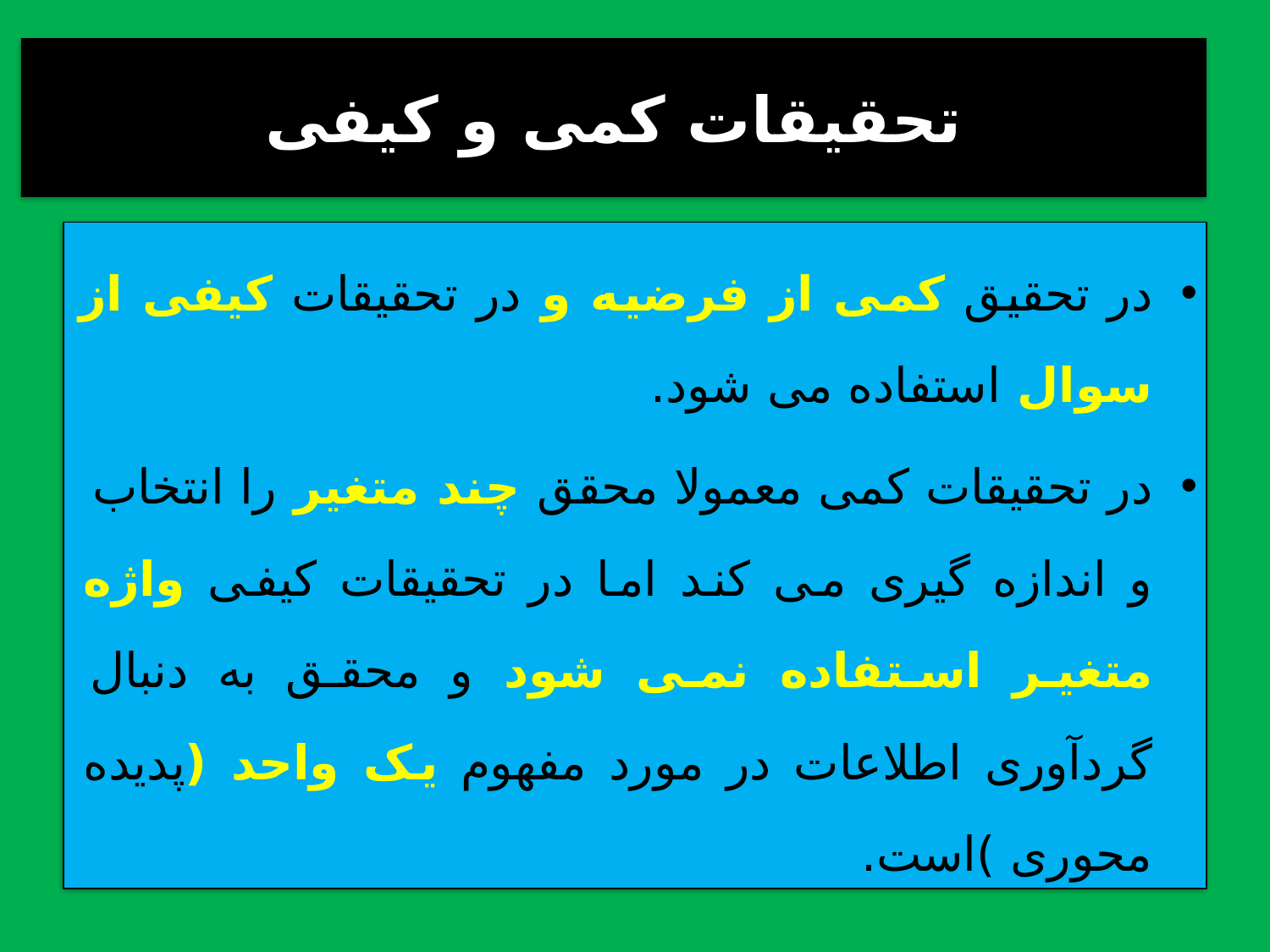

# تحقیقات کمی و کیفی
در تحقیق کمی از فرضیه و در تحقیقات کیفی از سوال استفاده می شود.
در تحقیقات کمی معمولا محقق چند متغیر را انتخاب  و اندازه گیری می کند اما در تحقیقات کیفی واژه متغیر استفاده نمی شود و محقق به دنبال گردآوری اطلاعات در مورد مفهوم یک واحد (پدیده محوری )است.